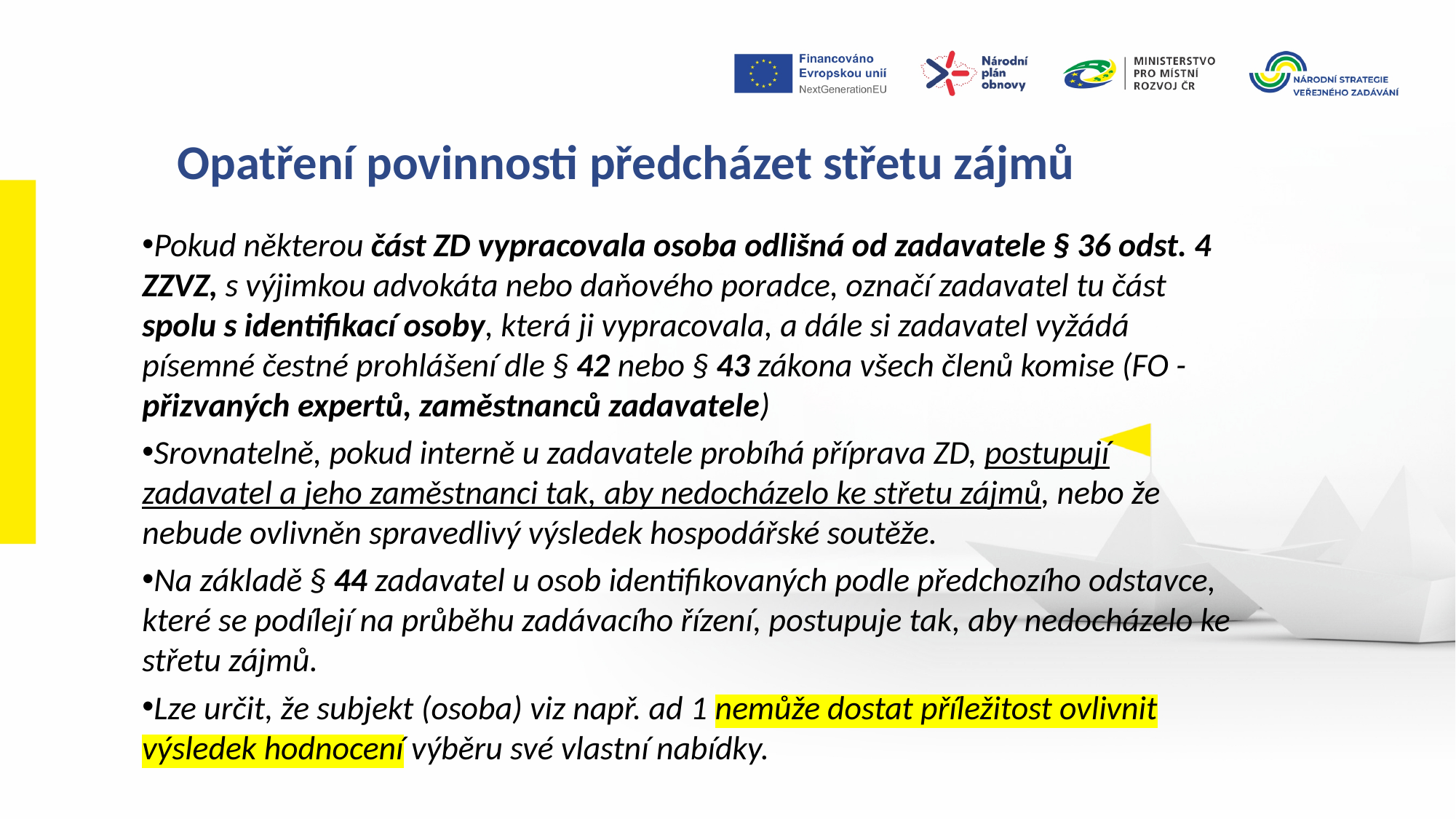

Opatření povinnosti předcházet střetu zájmů
Pokud některou část ZD vypracovala osoba odlišná od zadavatele § 36 odst. 4 ZZVZ, s výjimkou advokáta nebo daňového poradce, označí zadavatel tu část spolu s identifikací osoby, která ji vypracovala, a dále si zadavatel vyžádá písemné čestné prohlášení dle § 42 nebo § 43 zákona všech členů komise (FO - přizvaných expertů, zaměstnanců zadavatele)
Srovnatelně, pokud interně u zadavatele probíhá příprava ZD, postupují zadavatel a jeho zaměstnanci tak, aby nedocházelo ke střetu zájmů, nebo že nebude ovlivněn spravedlivý výsledek hospodářské soutěže.
Na základě § 44 zadavatel u osob identifikovaných podle předchozího odstavce, které se podílejí na průběhu zadávacího řízení, postupuje tak, aby nedocházelo ke střetu zájmů.
Lze určit, že subjekt (osoba) viz např. ad 1 nemůže dostat příležitost ovlivnit výsledek hodnocení výběru své vlastní nabídky.